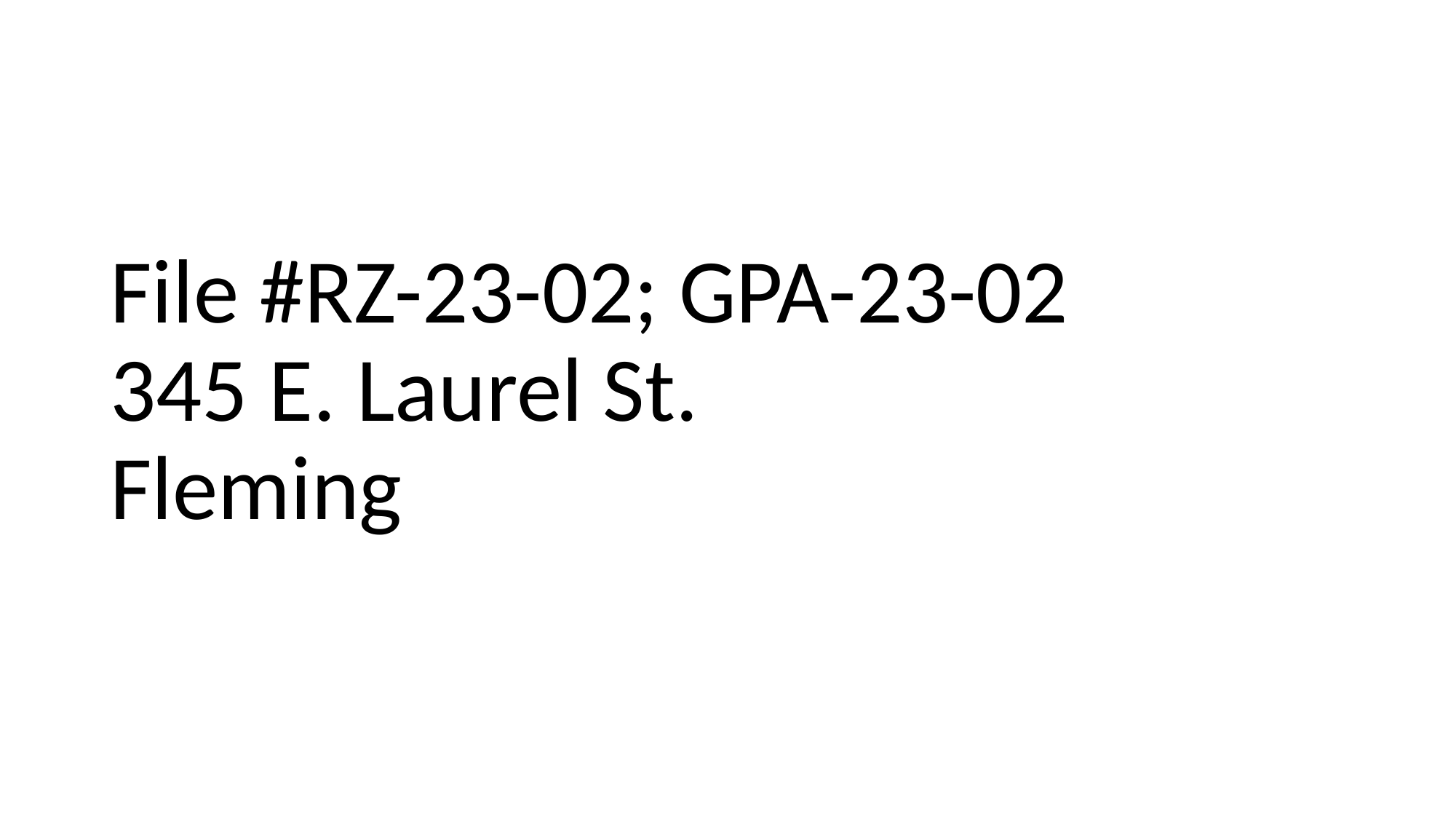

# File #RZ-23-02; GPA-23-02 345 E. Laurel St. Fleming